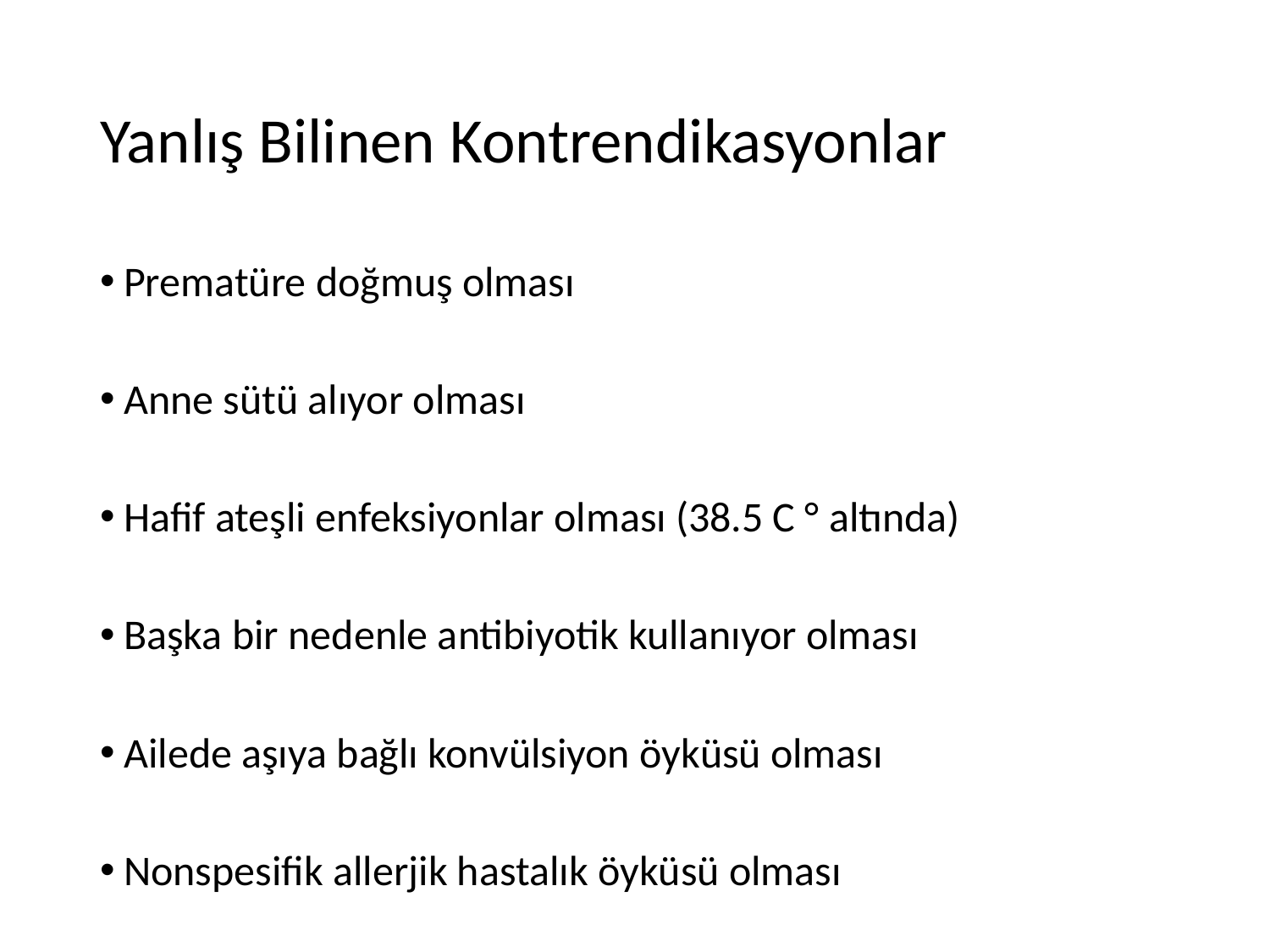

# Yanlış Bilinen Kontrendikasyonlar
Prematüre doğmuş olması

Anne sütü alıyor olması

Hafif ateşli enfeksiyonlar olması (38.5 C ° altında)

Başka bir nedenle antibiyotik kullanıyor olması

Ailede aşıya bağlı konvülsiyon öyküsü olması

Nonspesifik allerjik hastalık öyküsü olması